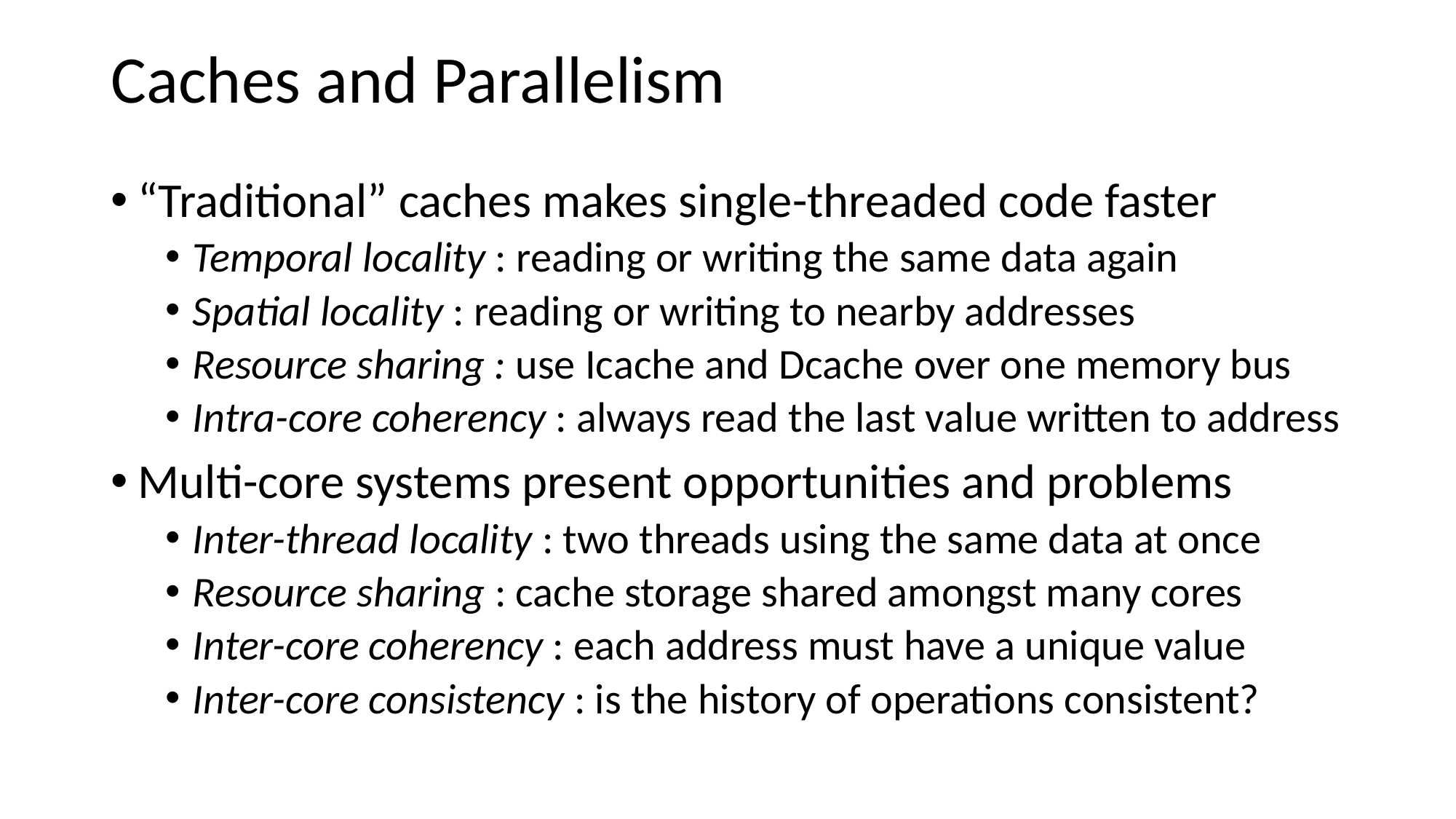

# Caches and Parallelism
“Traditional” caches makes single-threaded code faster
Temporal locality : reading or writing the same data again
Spatial locality : reading or writing to nearby addresses
Resource sharing : use Icache and Dcache over one memory bus
Intra-core coherency : always read the last value written to address
Multi-core systems present opportunities and problems
Inter-thread locality : two threads using the same data at once
Resource sharing : cache storage shared amongst many cores
Inter-core coherency : each address must have a unique value
Inter-core consistency : is the history of operations consistent?